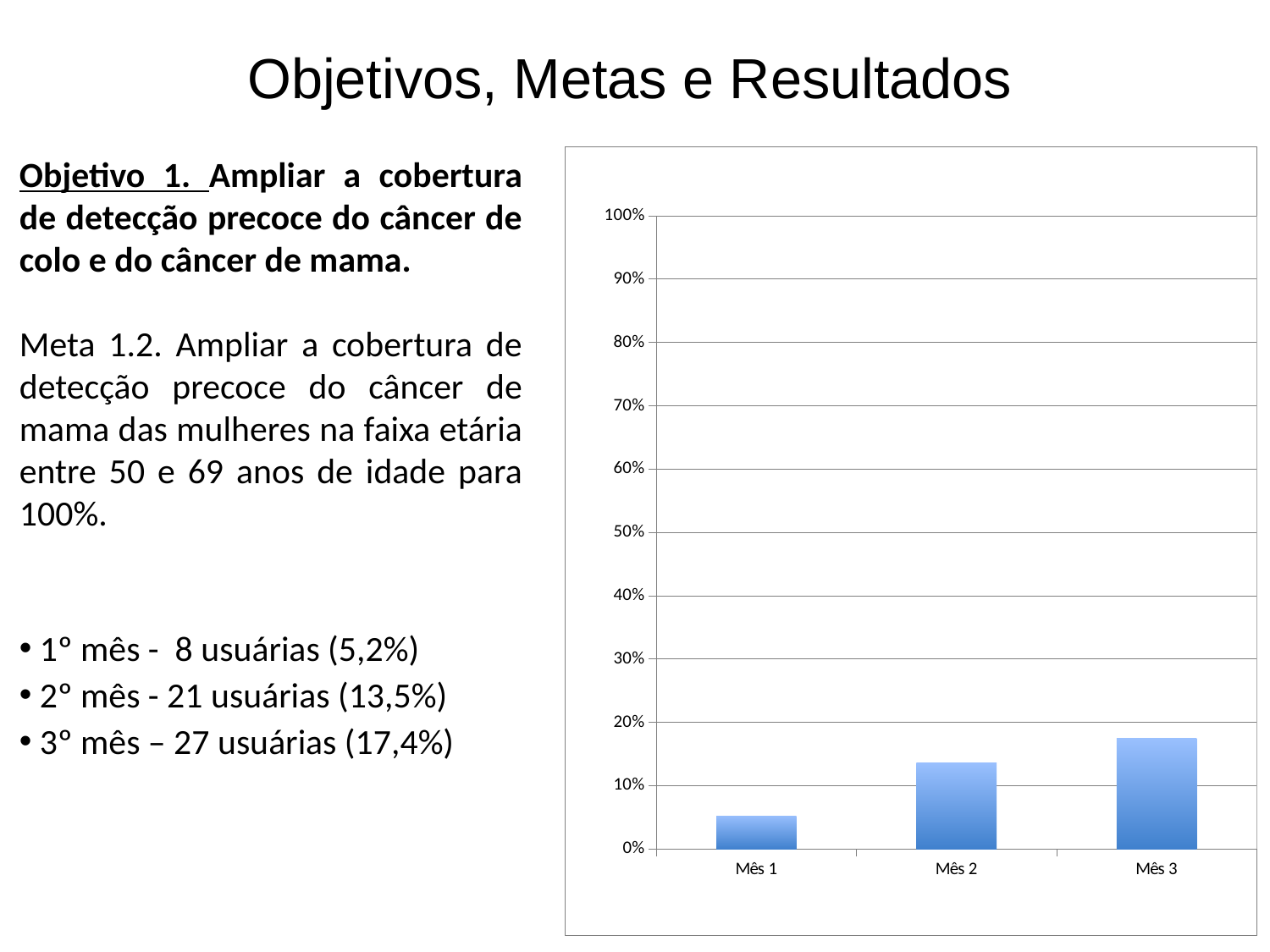

Objetivos, Metas e Resultados
Objetivo 1. Ampliar a cobertura de detecção precoce do câncer de colo e do câncer de mama.

Meta 1.2. Ampliar a cobertura de detecção precoce do câncer de mama das mulheres na faixa etária entre 50 e 69 anos de idade para 100%.

 1º mês -  8 usuárias (5,2%)
 2º mês - 21 usuárias (13,5%)
 3º mês – 27 usuárias (17,4%)

### Chart

| Category | Proporção de mulheres entre 50 e 69 anos com exame em dia para detecção precoce de câncer de mama |
|---|---|
| Mês 1 | 0.05161290322580645 |
| Mês 2 | 0.13548387096774195 |
| Mês 3 | 0.17419354838709677 |